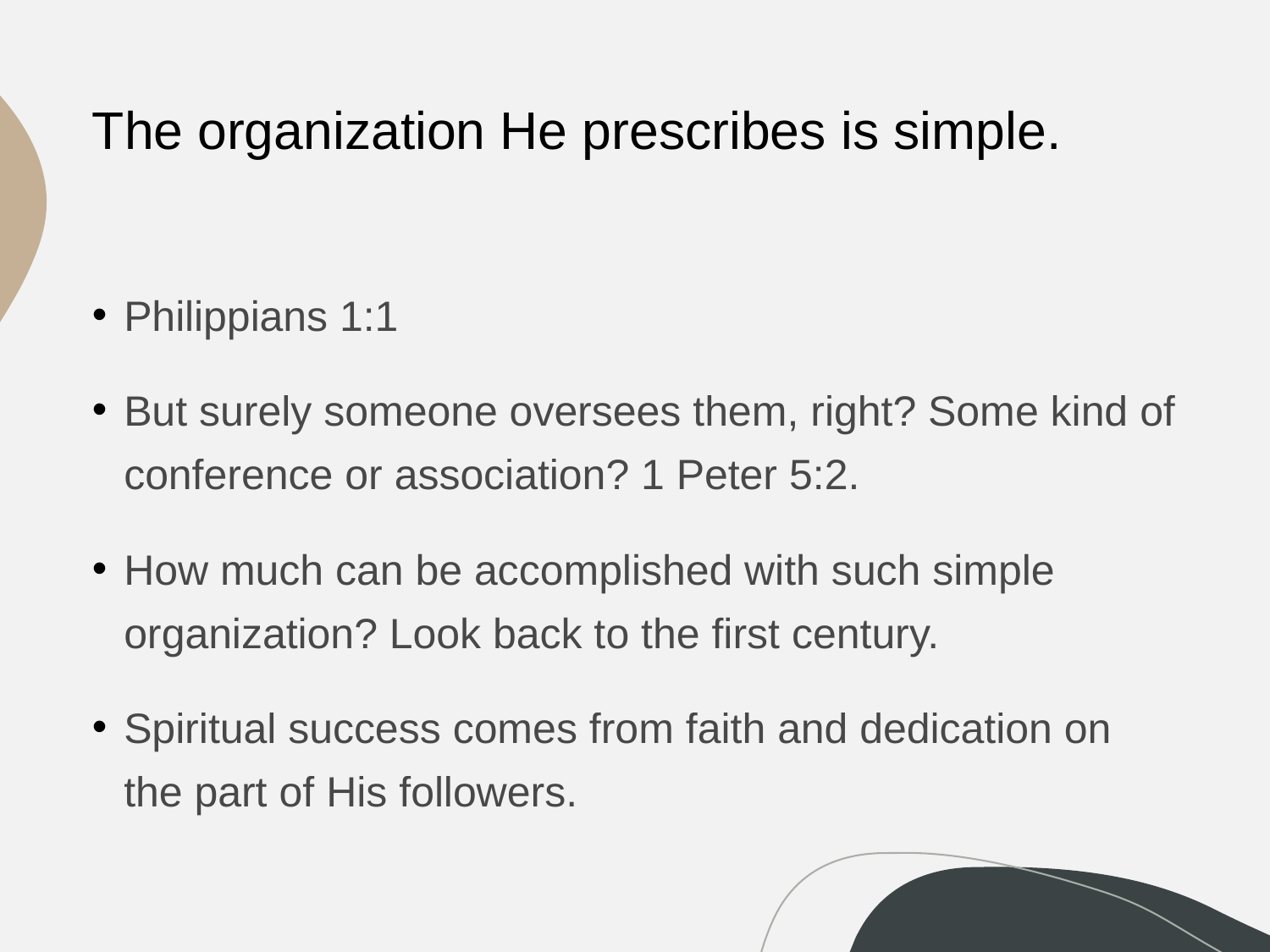

# The organization He prescribes is simple.
Philippians 1:1
But surely someone oversees them, right? Some kind of conference or association? 1 Peter 5:2.
How much can be accomplished with such simple organization? Look back to the first century.
Spiritual success comes from faith and dedication on the part of His followers.